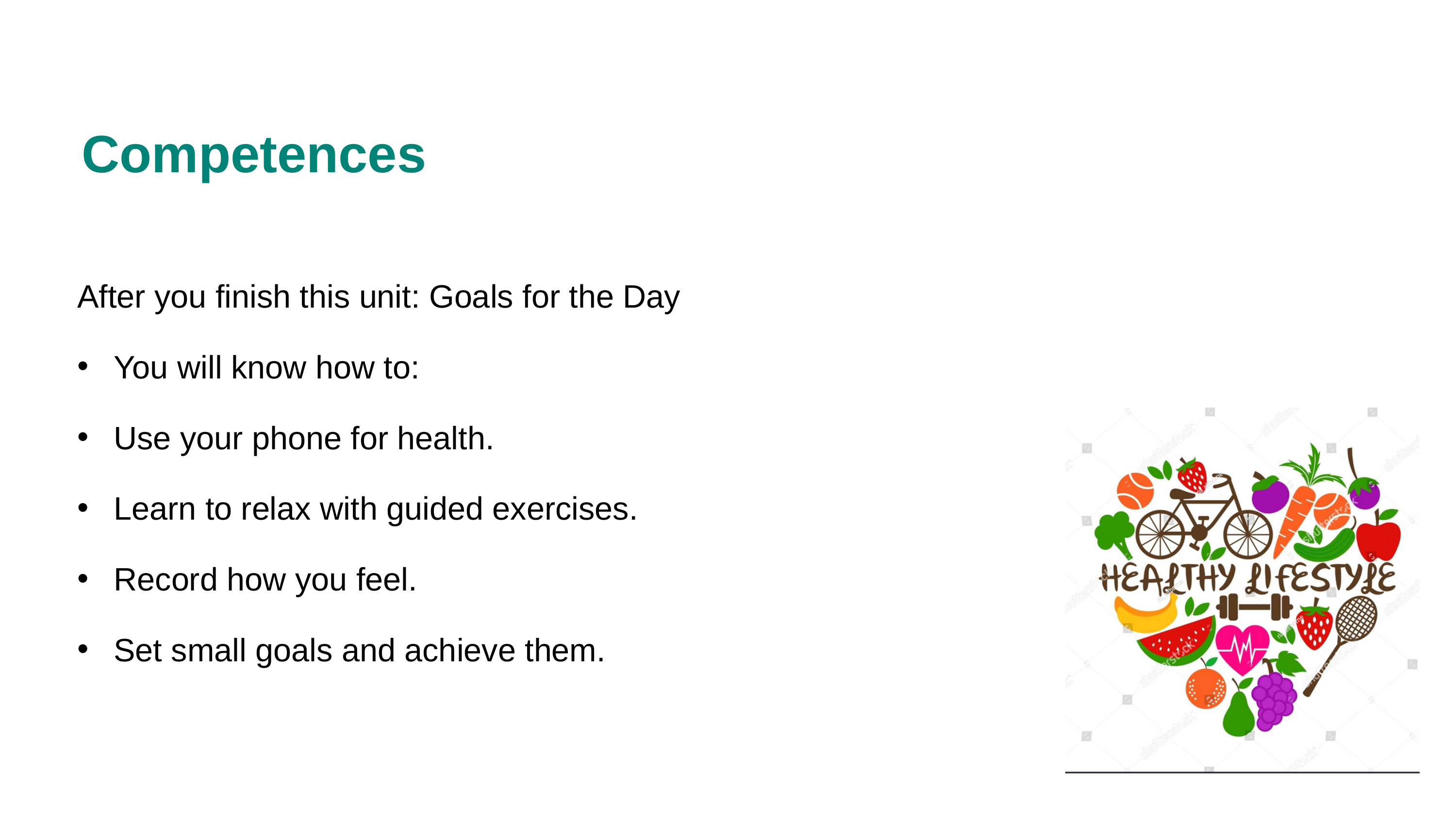

Competences
After you finish this unit: Goals for the Day
You will know how to:
Use your phone for health.
Learn to relax with guided exercises.
Record how you feel.
Set small goals and achieve them.